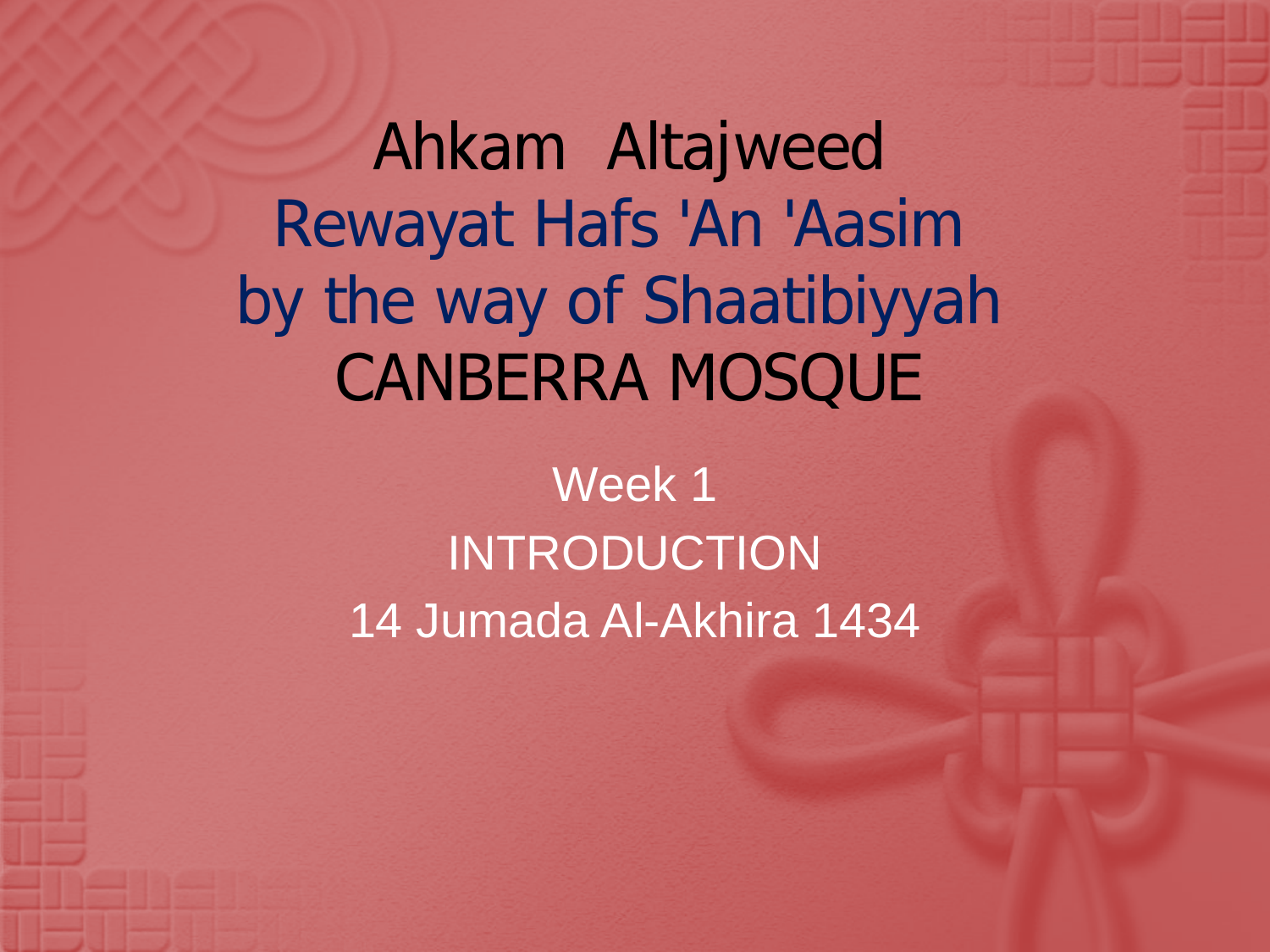

# Ahkam  Altajweed Rewayat Hafs 'An 'Aasim by the way of Shaatibiyyah CANBERRA MOSQUE
Week 1
INTRODUCTION
14 Jumada Al-Akhira 1434